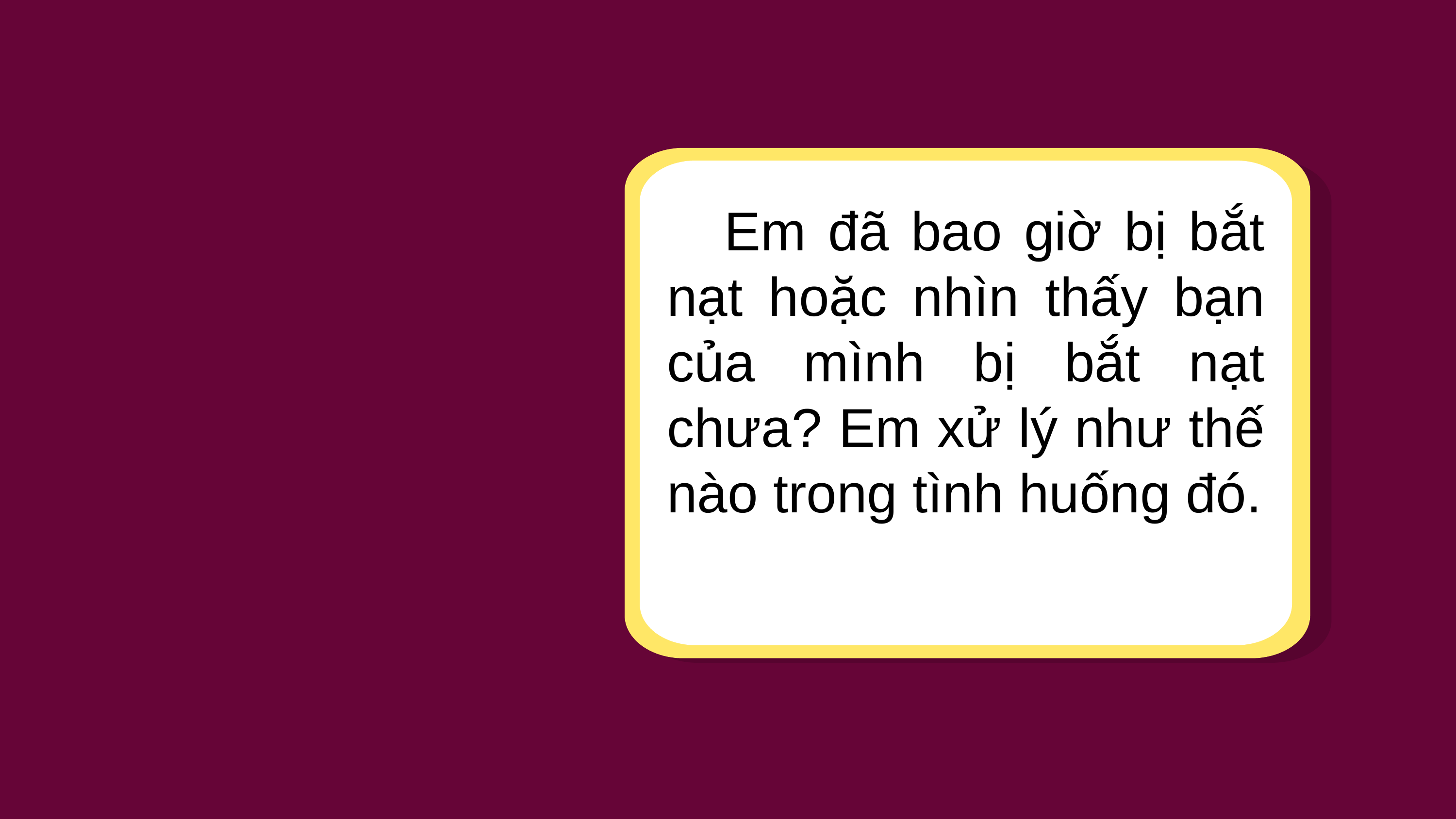

Em đã bao giờ bị bắt nạt hoặc nhìn thấy bạn của mình bị bắt nạt chưa? Em xử lý như thế nào trong tình huống đó.